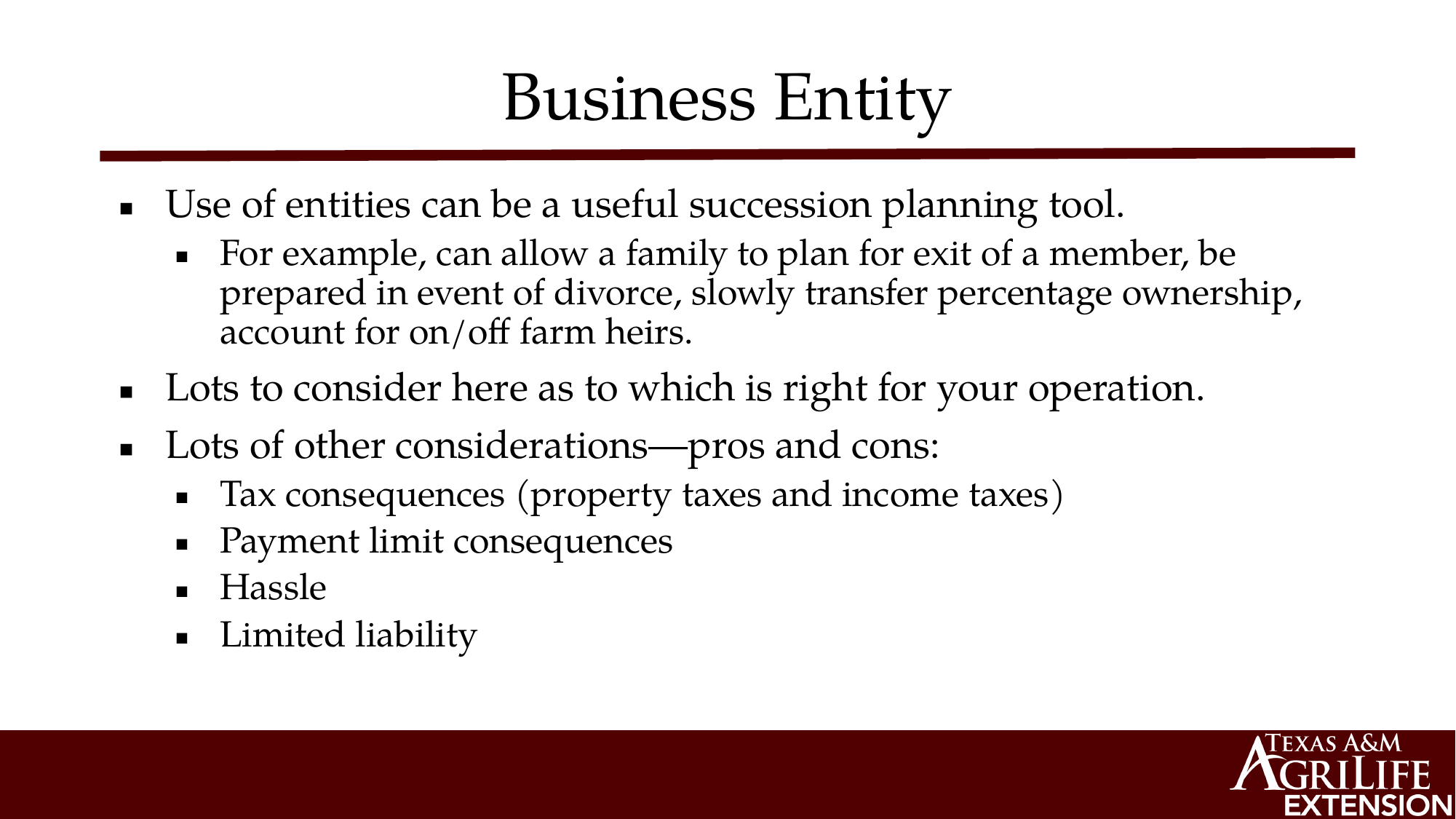

# Business Entity
Use of entities can be a useful succession planning tool.
For example, can allow a family to plan for exit of a member, be prepared in event of divorce, slowly transfer percentage ownership, account for on/off farm heirs.
Lots to consider here as to which is right for your operation.
Lots of other considerations—pros and cons:
Tax consequences (property taxes and income taxes)
Payment limit consequences
Hassle
Limited liability